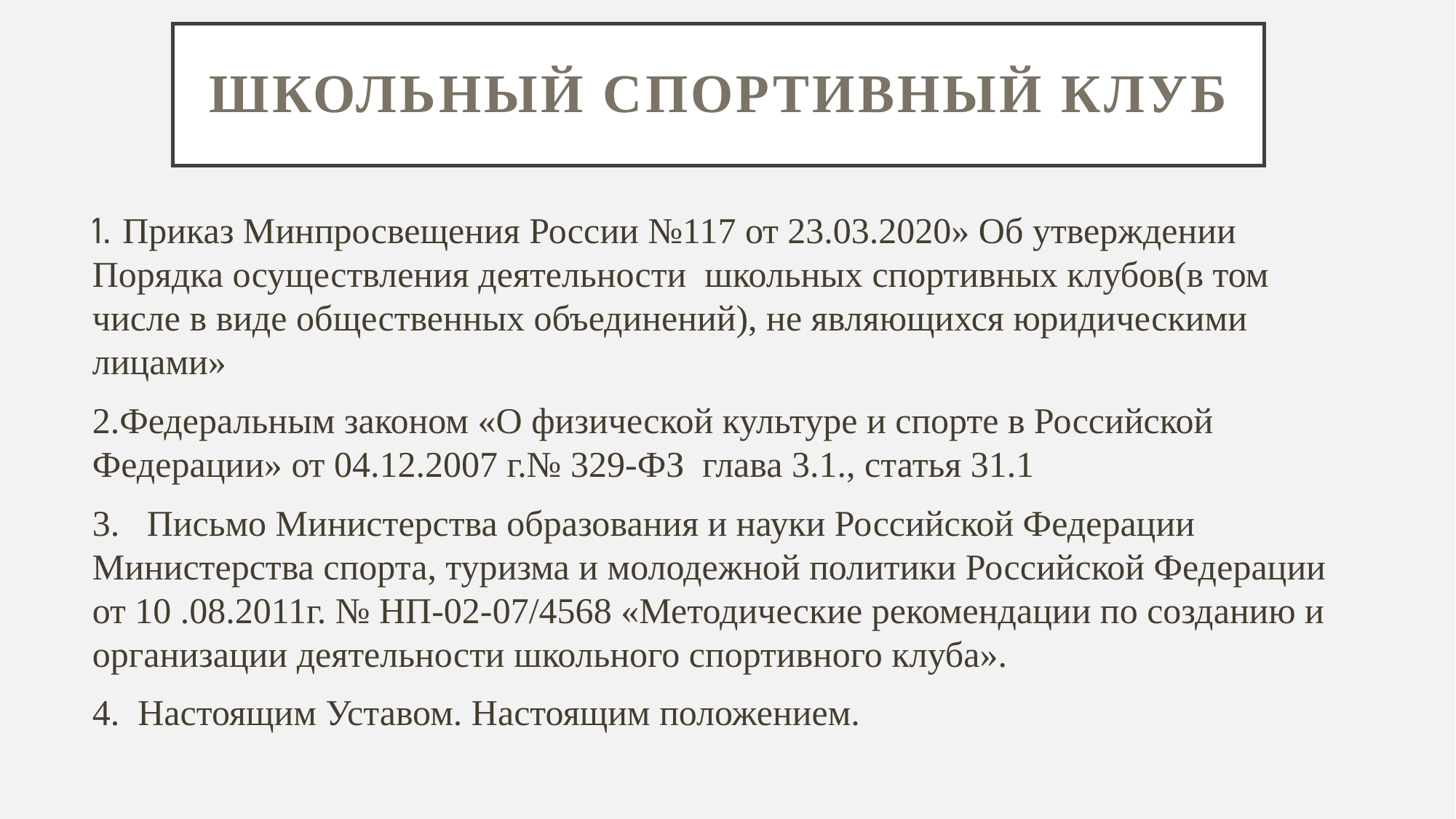

# Школьный спортивный клуб
1. Приказ Минпросвещения России №117 от 23.03.2020» Об утверждении Порядка осуществления деятельности  школьных спортивных клубов(в том числе в виде общественных объединений), не являющихся юридическими лицами»
2.Федеральным законом «О физической культуре и спорте в Российской Федерации» от 04.12.2007 г.№ 329-ФЗ  глава 3.1., статья 31.1
3.   Письмо Министерства образования и науки Российской Федерации  Министерства спорта, туризма и молодежной политики Российской Федерации от 10 .08.2011г. № НП-02-07/4568 «Методические рекомендации по созданию и организации деятельности школьного спортивного клуба».
4.  Настоящим Уставом. Настоящим положением.